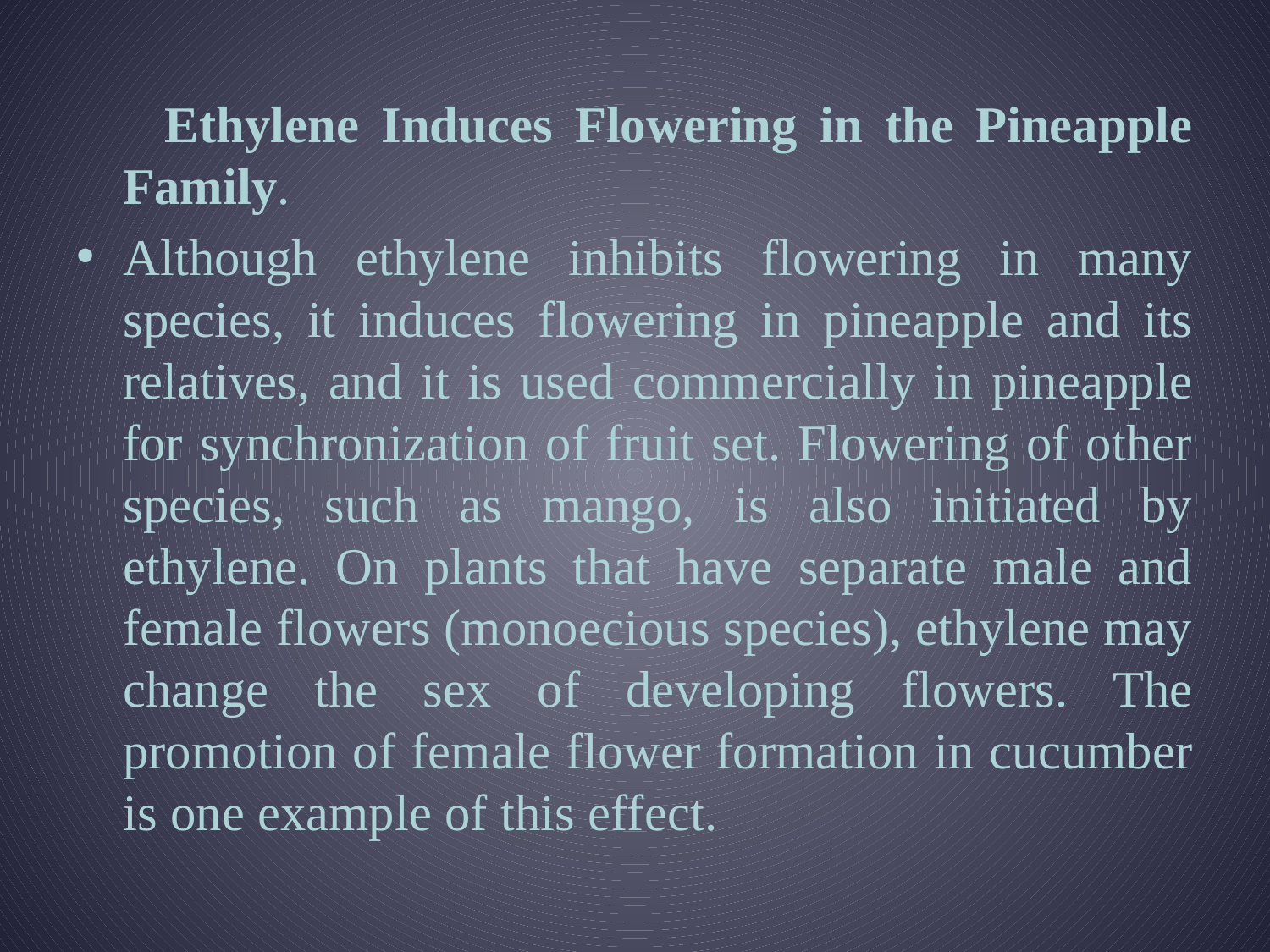

Ethylene Induces Flowering in the Pineapple Family.
Although ethylene inhibits flowering in many species, it induces flowering in pineapple and its relatives, and it is used commercially in pineapple for synchronization of fruit set. Flowering of other species, such as mango, is also initiated by ethylene. On plants that have separate male and female flowers (monoecious species), ethylene may change the sex of developing flowers. The promotion of female flower formation in cucumber is one example of this effect.